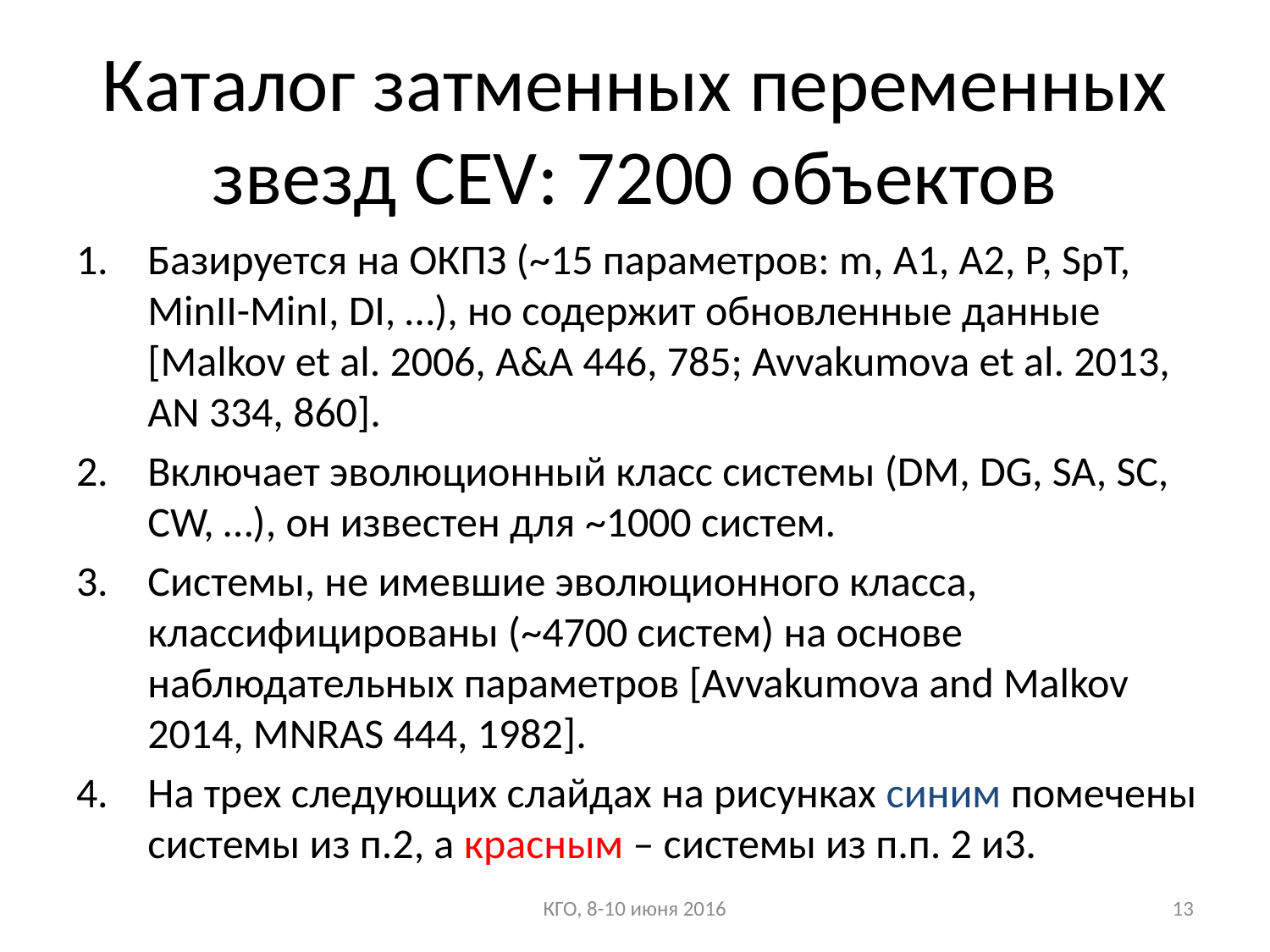

# Каталог затменных переменных звезд CEV: 7200 объектов
Базируется на ОКПЗ (~15 параметров: m, A1, A2, P, SpT, MinII-MinI, DI, …), но содержит обновленные данные [Malkov et al. 2006, A&A 446, 785; Avvakumova et al. 2013, AN 334, 860].
Включает эволюционный класс системы (DM, DG, SA, SC, CW, …), он известен для ~1000 систем.
Системы, не имевшие эволюционного класса, классифицированы (~4700 систем) на основе наблюдательных параметров [Avvakumova and Malkov 2014, MNRAS 444, 1982].
На трех следующих слайдах на рисунках синим помечены системы из п.2, а красным – системы из п.п. 2 и3.
КГО, 8-10 июня 2016
13